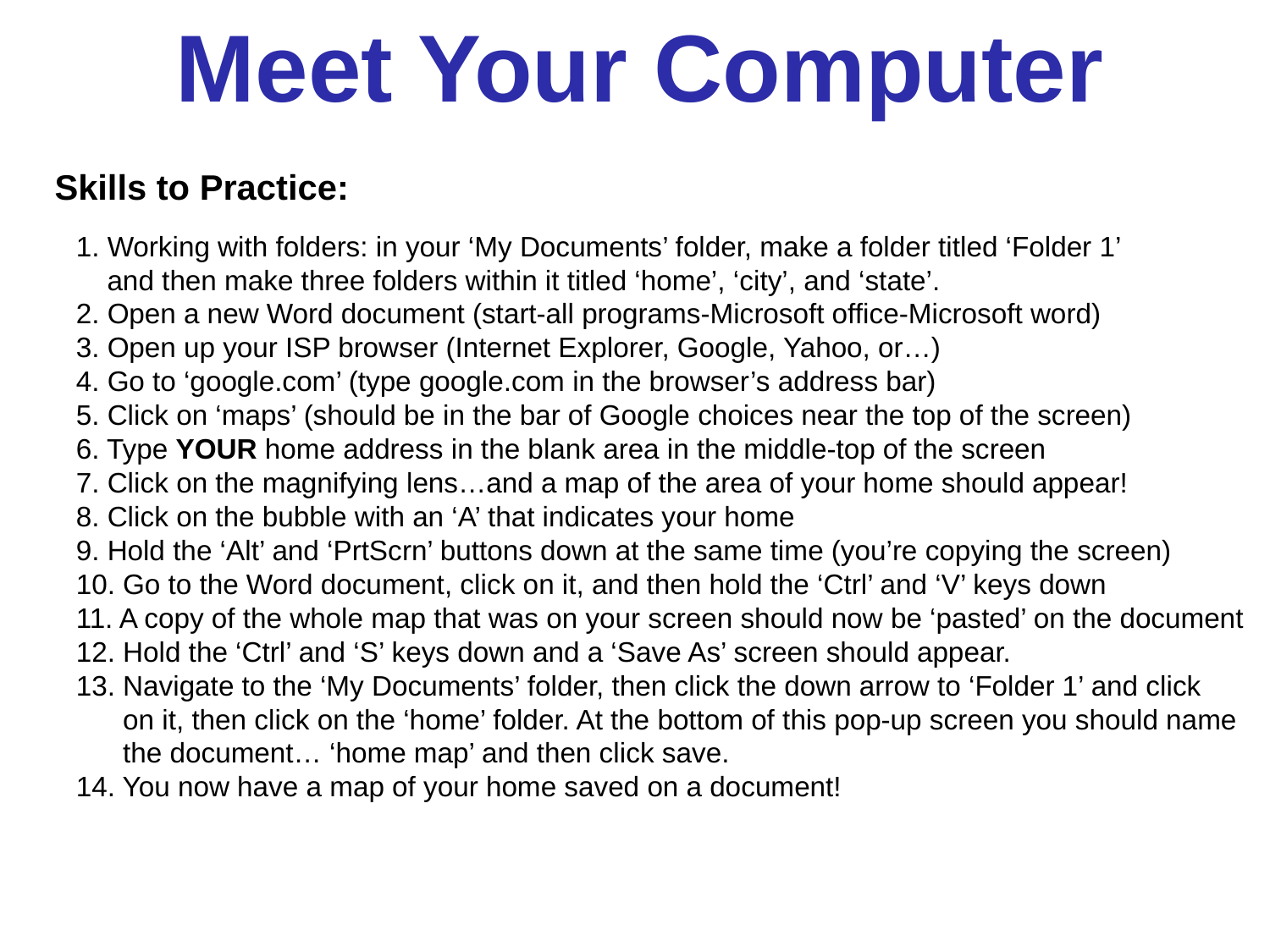

Meet Your Computer
Skills to Practice:
1. Working with folders: in your ‘My Documents’ folder, make a folder titled ‘Folder 1’
    and then make three folders within it titled ‘home’, ‘city’, and ‘state’.
2. Open a new Word document (start-all programs-Microsoft office-Microsoft word)
3. Open up your ISP browser (Internet Explorer, Google, Yahoo, or…)
4. Go to ‘google.com’ (type google.com in the browser’s address bar)
5. Click on ‘maps’ (should be in the bar of Google choices near the top of the screen)
6. Type YOUR home address in the blank area in the middle-top of the screen
7. Click on the magnifying lens…and a map of the area of your home should appear!
8. Click on the bubble with an ‘A’ that indicates your home
9. Hold the ‘Alt’ and ‘PrtScrn’ buttons down at the same time (you’re copying the screen)
10. Go to the Word document, click on it, and then hold the ‘Ctrl’ and ‘V’ keys down
11. A copy of the whole map that was on your screen should now be ‘pasted’ on the document
12. Hold the ‘Ctrl’ and ‘S’ keys down and a ‘Save As’ screen should appear.
13. Navigate to the ‘My Documents’ folder, then click the down arrow to ‘Folder 1’ and click
      on it, then click on the ‘home’ folder. At the bottom of this pop-up screen you should name
      the document… ‘home map’ and then click save.
14. You now have a map of your home saved on a document!